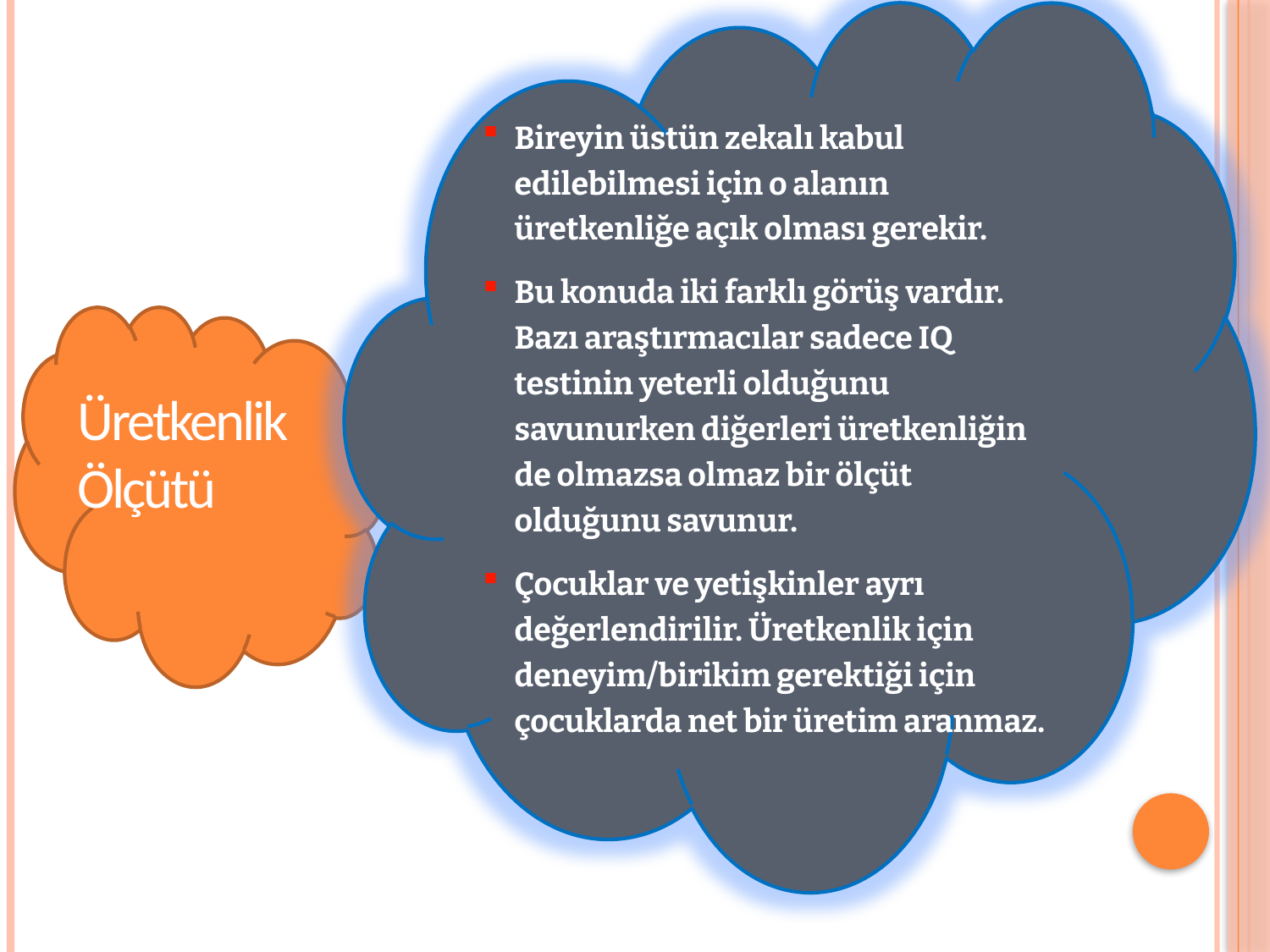

Bireyin üstün zekalı kabul edilebilmesi için o alanın üretkenliğe açık olması gerekir.
Bu konuda iki farklı görüş vardır. Bazı araştırmacılar sadece IQ testinin yeterli olduğunu savunurken diğerleri üretkenliğin de olmazsa olmaz bir ölçüt olduğunu savunur.
Çocuklar ve yetişkinler ayrı değerlendirilir. Üretkenlik için deneyim/birikim gerektiği için çocuklarda net bir üretim aranmaz.

Üretkenlik Ölçütü